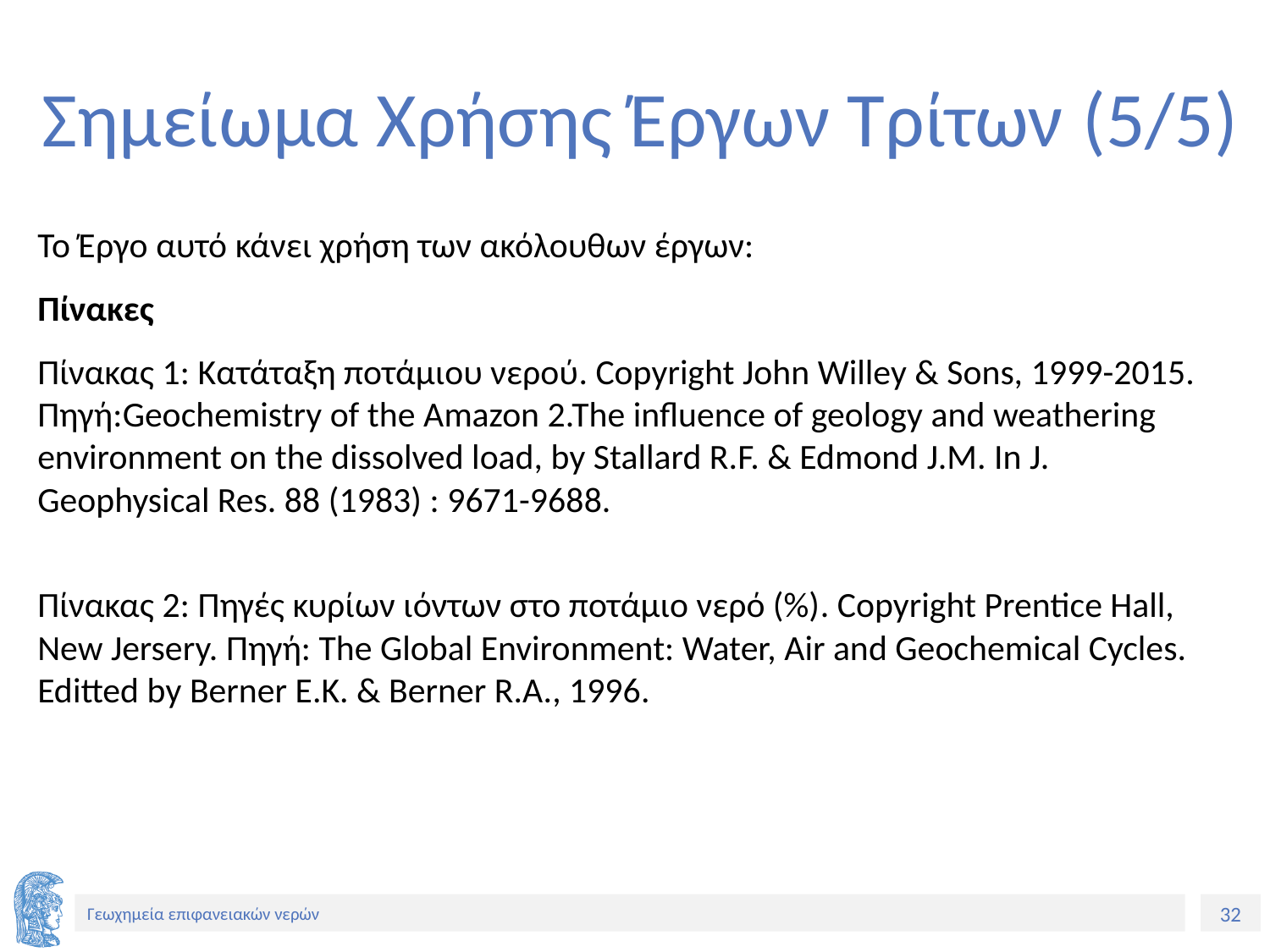

# Σημείωμα Χρήσης Έργων Τρίτων (5/5)
Το Έργο αυτό κάνει χρήση των ακόλουθων έργων:
Πίνακες
Πίνακας 1: Κατάταξη ποτάμιου νερού. Copyright John Willey & Sons, 1999-2015. Πηγή:Geochemistry of the Amazon 2.The influence of geology and weathering environment on the dissolved load, by Stallard R.F. & Edmond J.M. In J. Geophysical Res. 88 (1983) : 9671-9688.
Πίνακας 2: Πηγές κυρίων ιόντων στο ποτάμιο νερό (%). Copyright Prentice Hall, New Jersery. Πηγή: The Global Environment: Water, Air and Geochemical Cycles. Editted by Berner E.K. & Berner R.A., 1996.